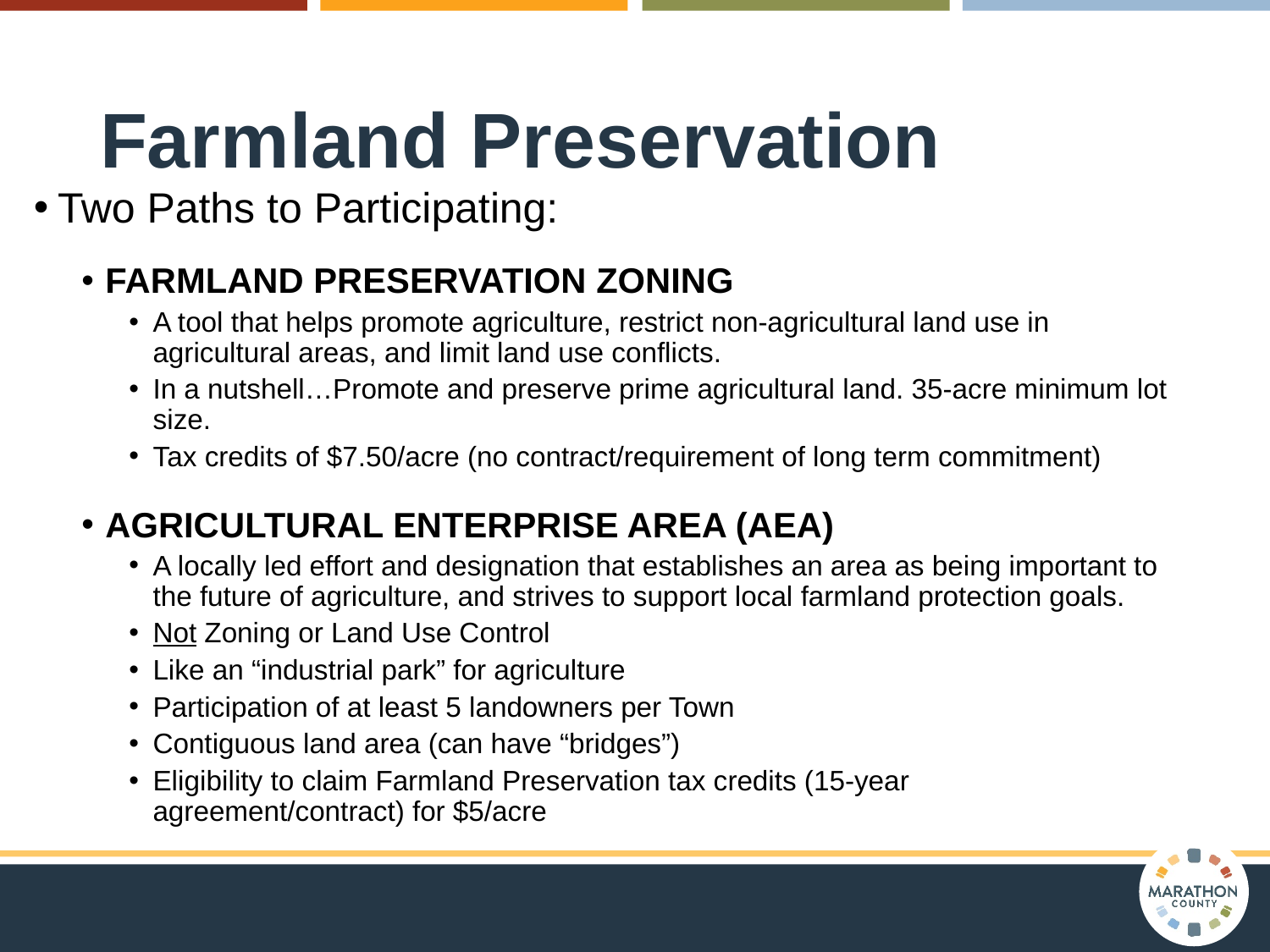

# Farmland Preservation
Two Paths to Participating:

FARMLAND PRESERVATION ZONING
A tool that helps promote agriculture, restrict non-agricultural land use in agricultural areas, and limit land use conflicts.
In a nutshell…Promote and preserve prime agricultural land. 35-acre minimum lot size.
Tax credits of $7.50/acre (no contract/requirement of long term commitment)

AGRICULTURAL ENTERPRISE AREA (AEA)
A locally led effort and designation that establishes an area as being important to the future of agriculture, and strives to support local farmland protection goals.
Not Zoning or Land Use Control
Like an “industrial park” for agriculture
Participation of at least 5 landowners per Town
Contiguous land area (can have “bridges”)
Eligibility to claim Farmland Preservation tax credits (15-year agreement/contract) for $5/acre